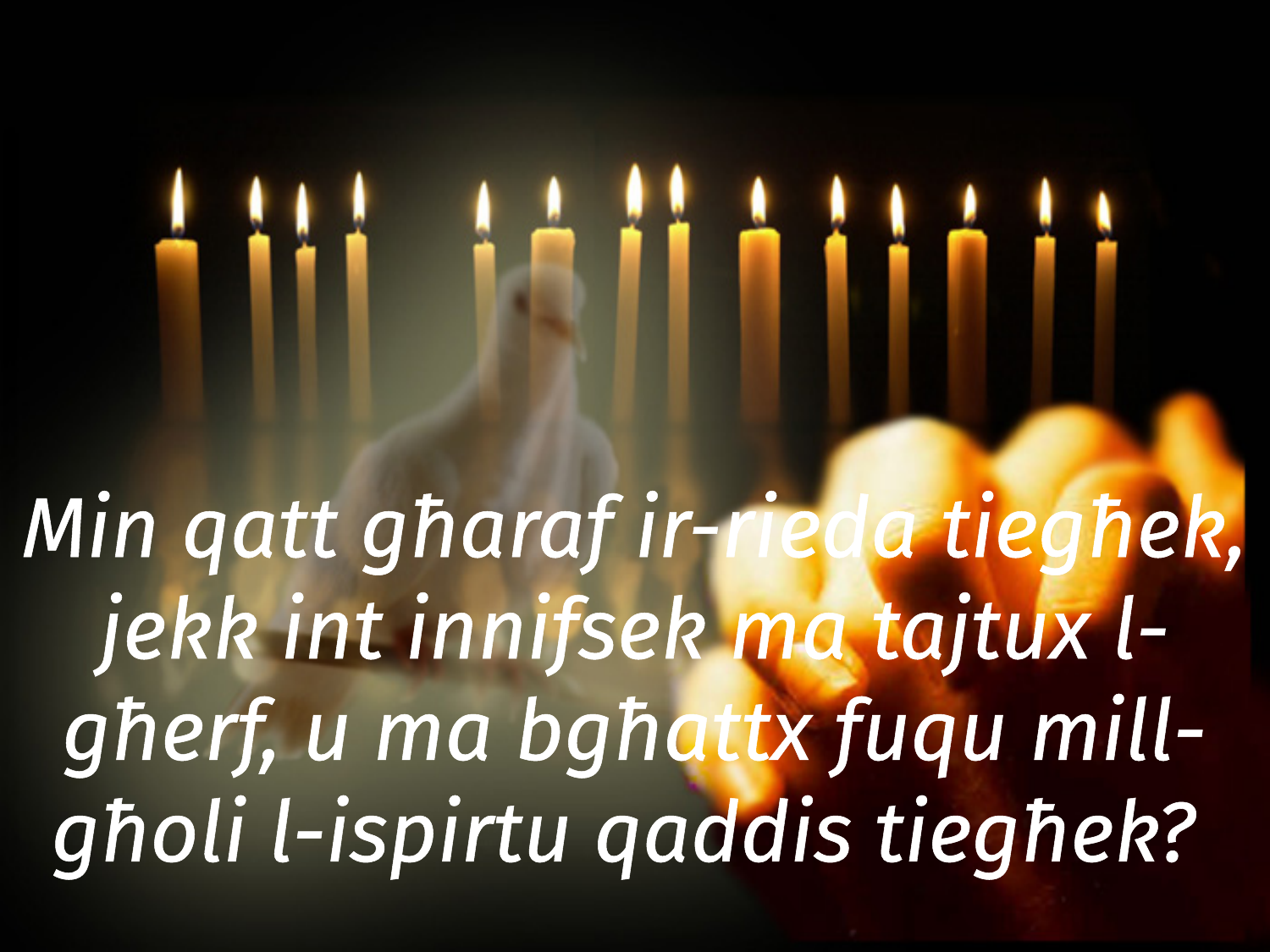

Min qatt għaraf ir-rieda tiegħek, jekk int innifsek ma tajtux l-għerf, u ma bgħattx fuqu mill-għoli l-ispirtu qaddis tiegħek?